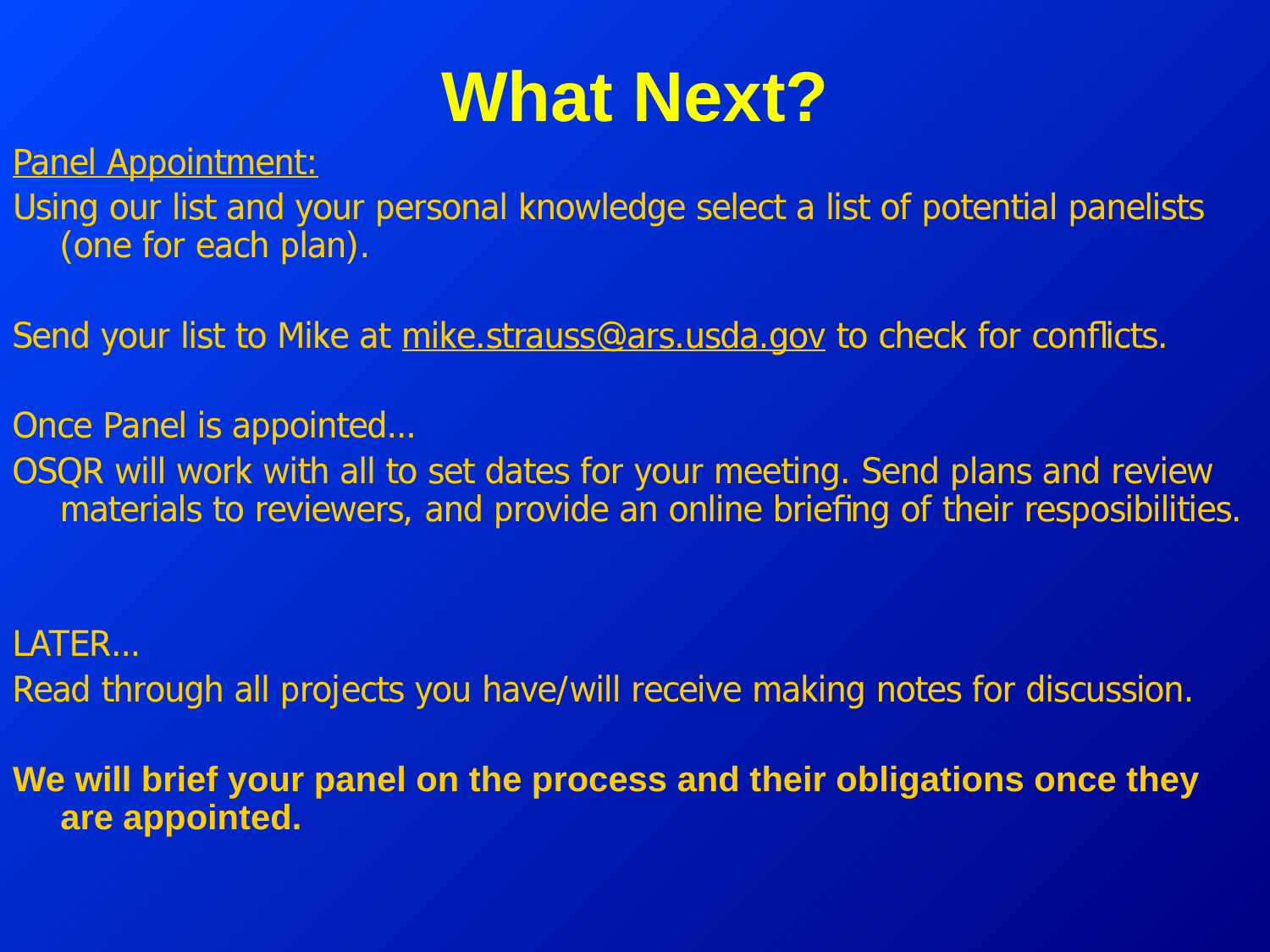

# What Next?
Panel Appointment:
Using our list and your personal knowledge select a list of potential panelists  (one for each plan).

Send your list to Mike at mike.strauss@ars.usda.gov to check for conflicts.

Once Panel is appointed…
OSQR will work with all to set dates for your meeting. Send plans and review materials to reviewers, and provide an online briefing of their resposibilities.

LATER…
Read through all projects you have/will receive making notes for discussion.

We will brief your panel on the process and their obligations once they are appointed.